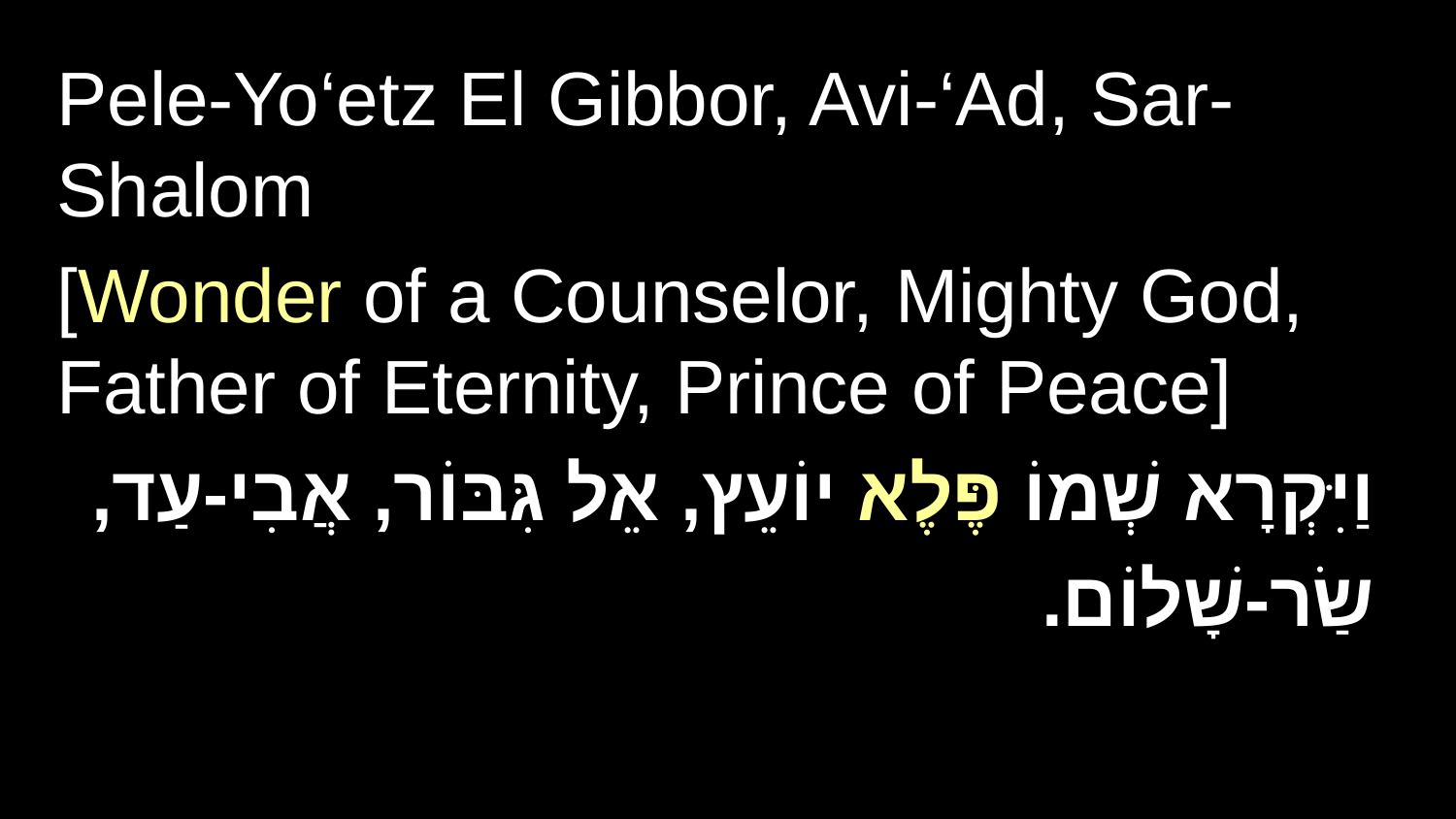

Pele-Yo‘etz El Gibbor, Avi-‘Ad, Sar-Shalom
[Wonder of a Counselor, Mighty God, Father of Eternity, Prince of Peace]
וַיִּקְרָא שְׁמוֹ פֶּלֶא יוֹעֵץ, אֵל גִּבּוֹר, אֲבִי-עַד,
שַׂר-שָׁלוֹם.